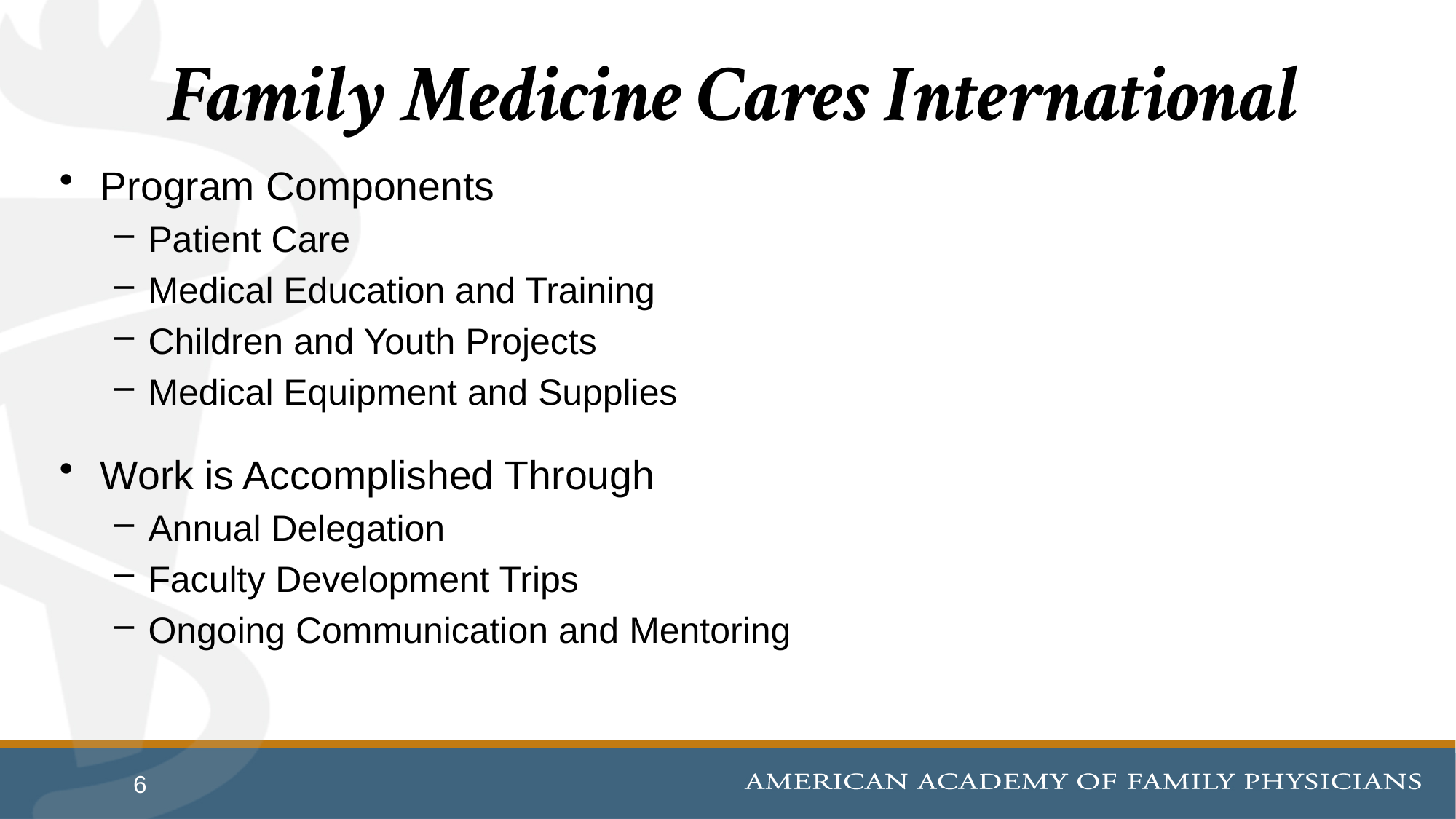

# Family Medicine Cares International

Program Components
Patient Care
Medical Education and Training
Children and Youth Projects
Medical Equipment and Supplies

Work is Accomplished Through
Annual Delegation
Faculty Development Trips
Ongoing Communication and Mentoring

6